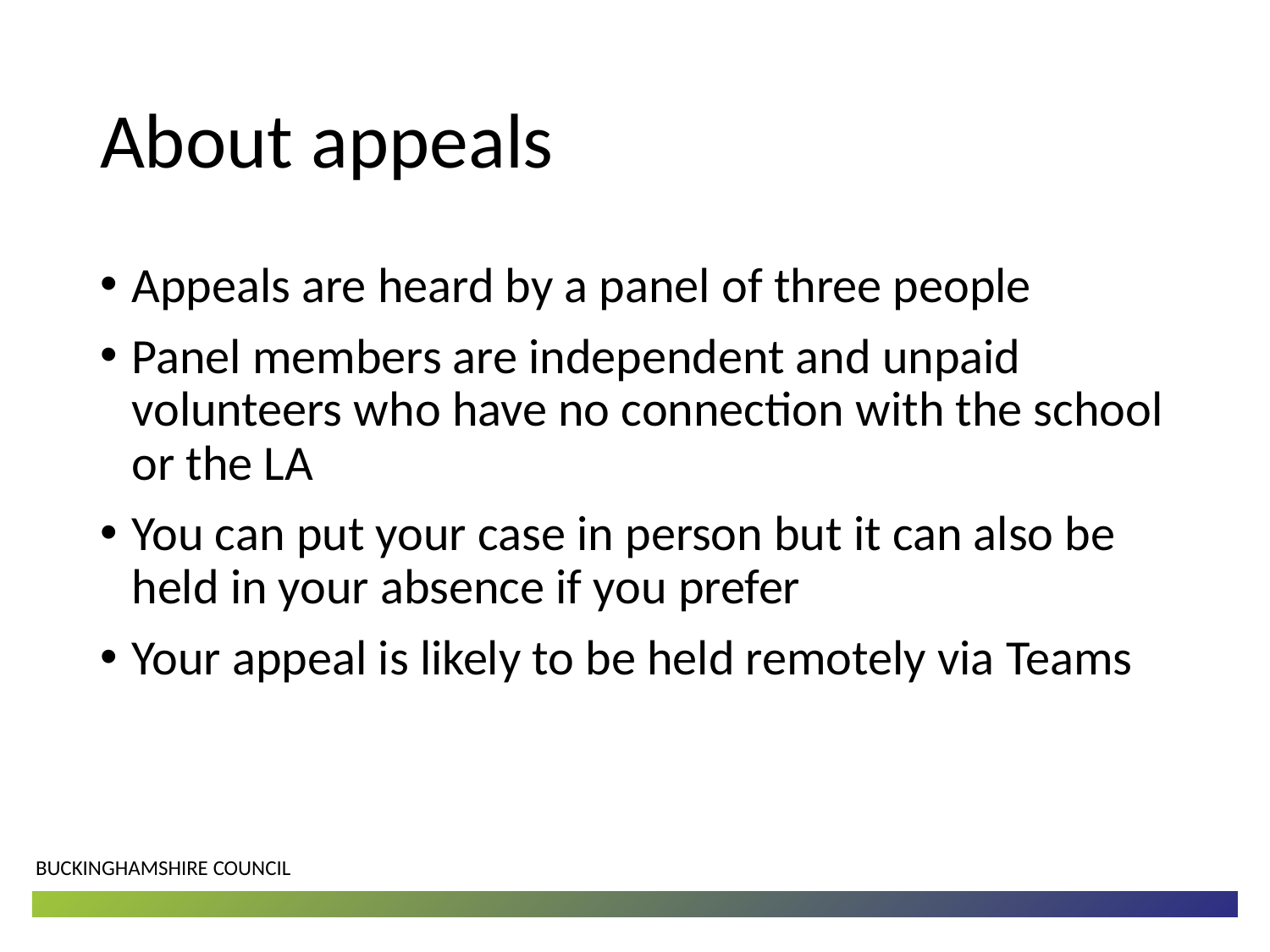

# About appeals
Appeals are heard by a panel of three people
Panel members are independent and unpaid volunteers who have no connection with the school or the LA
You can put your case in person but it can also be held in your absence if you prefer
Your appeal is likely to be held remotely via Teams